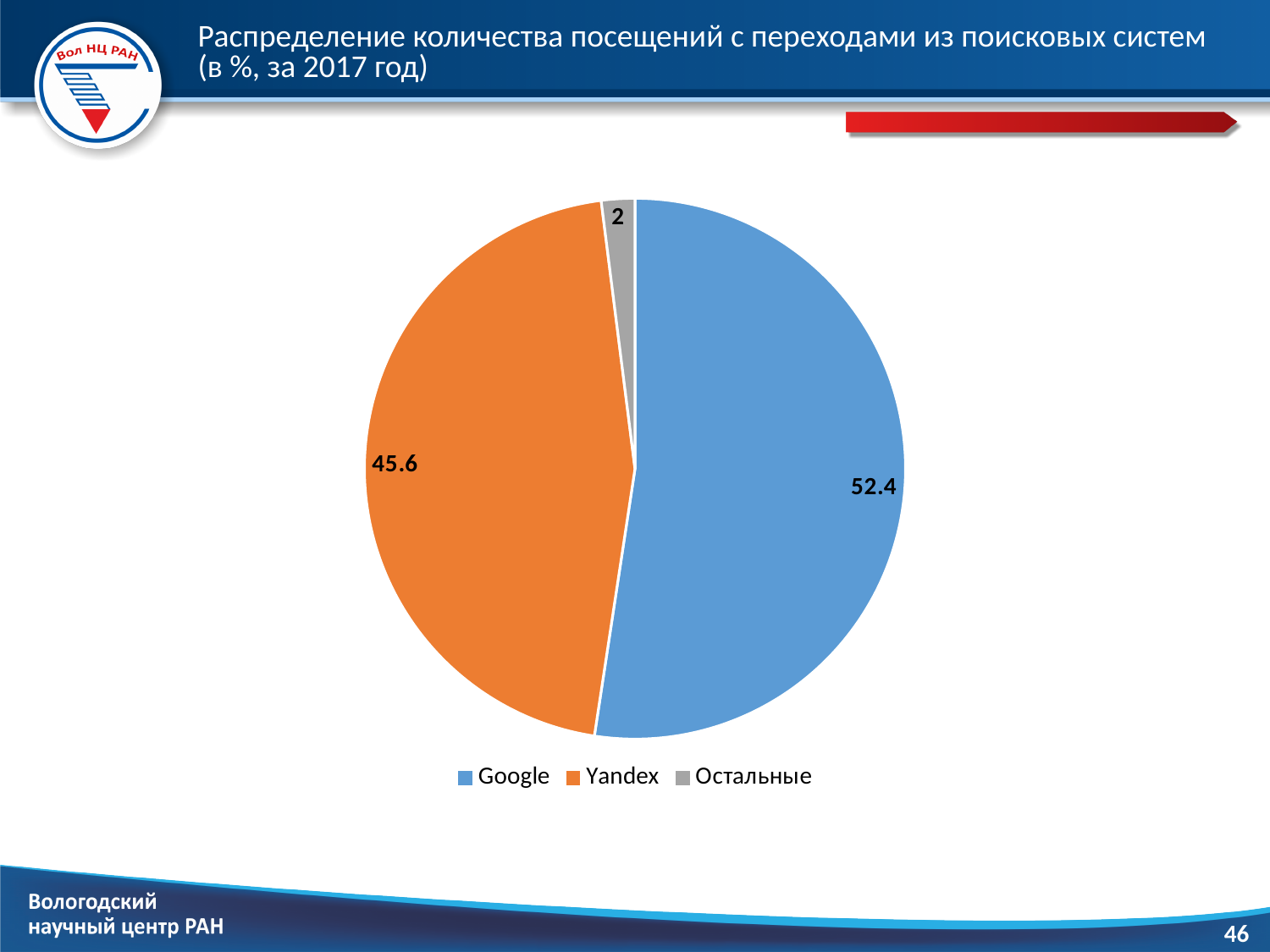

# Распределение количества посещений с переходами из поисковых систем (в %, за 2017 год)

### Chart

| Category |  |
|---|---|
| Google | 52.4 |
| Yandex | 45.6 |
| Остальные | 2.0 |
46